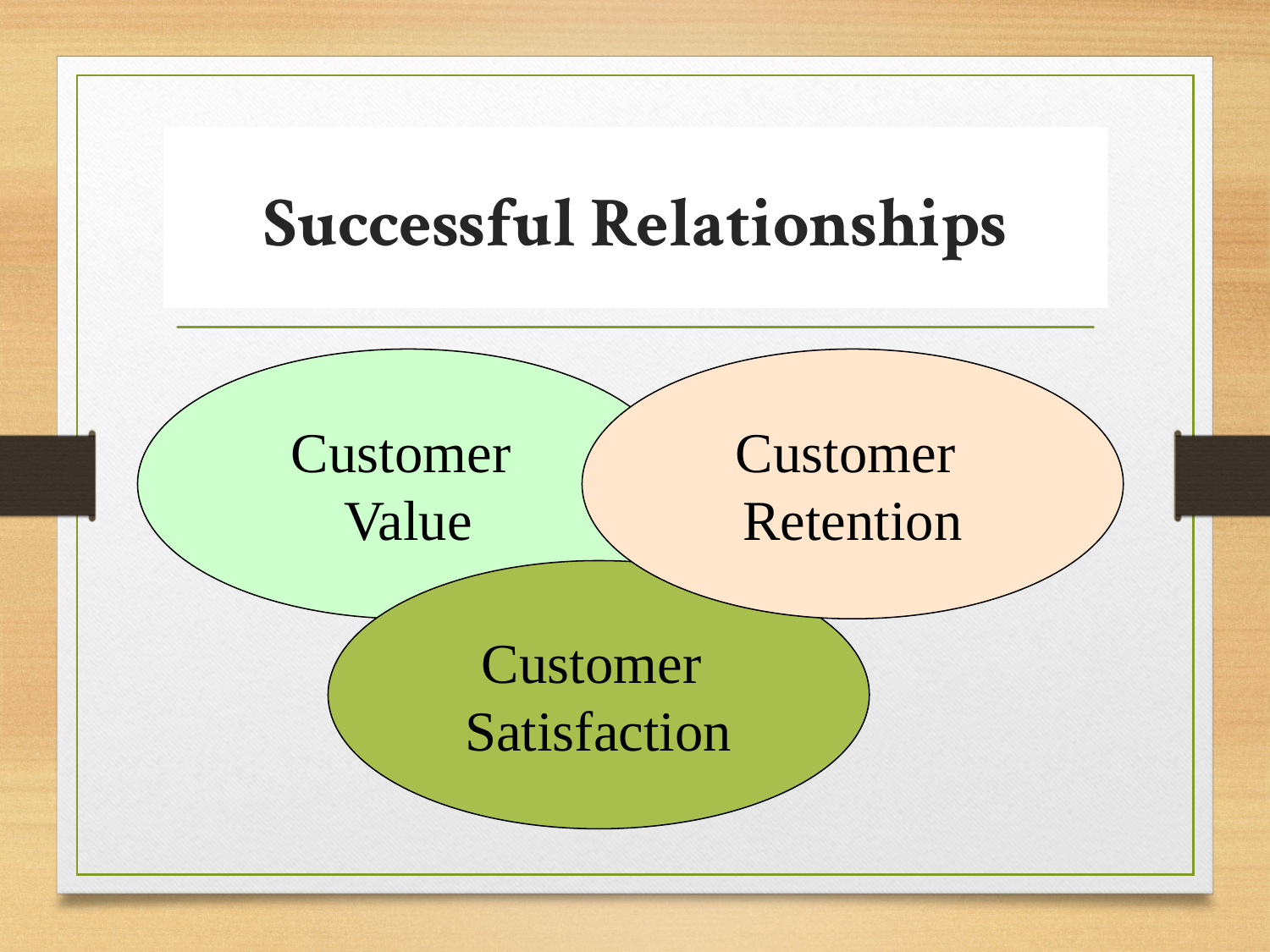

# Successful Relationships
Customer
Value
Customer
Retention
Customer
Satisfaction